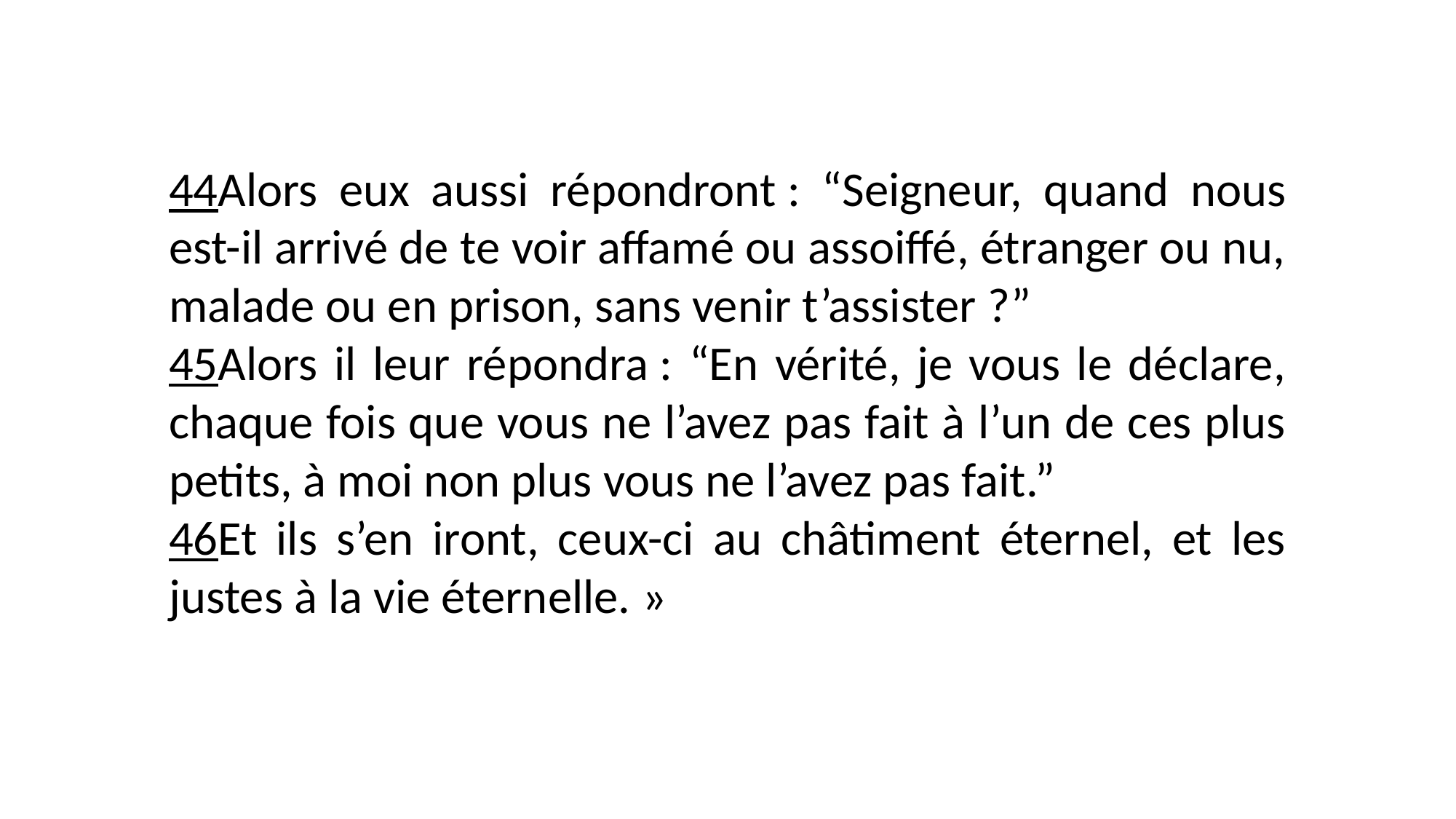

44Alors eux aussi répondront : “Seigneur, quand nous est-il arrivé de te voir affamé ou assoiffé, étranger ou nu, malade ou en prison, sans venir t’assister ?”
45Alors il leur répondra : “En vérité, je vous le déclare, chaque fois que vous ne l’avez pas fait à l’un de ces plus petits, à moi non plus vous ne l’avez pas fait.”
46Et ils s’en iront, ceux-ci au châtiment éternel, et les justes à la vie éternelle. »